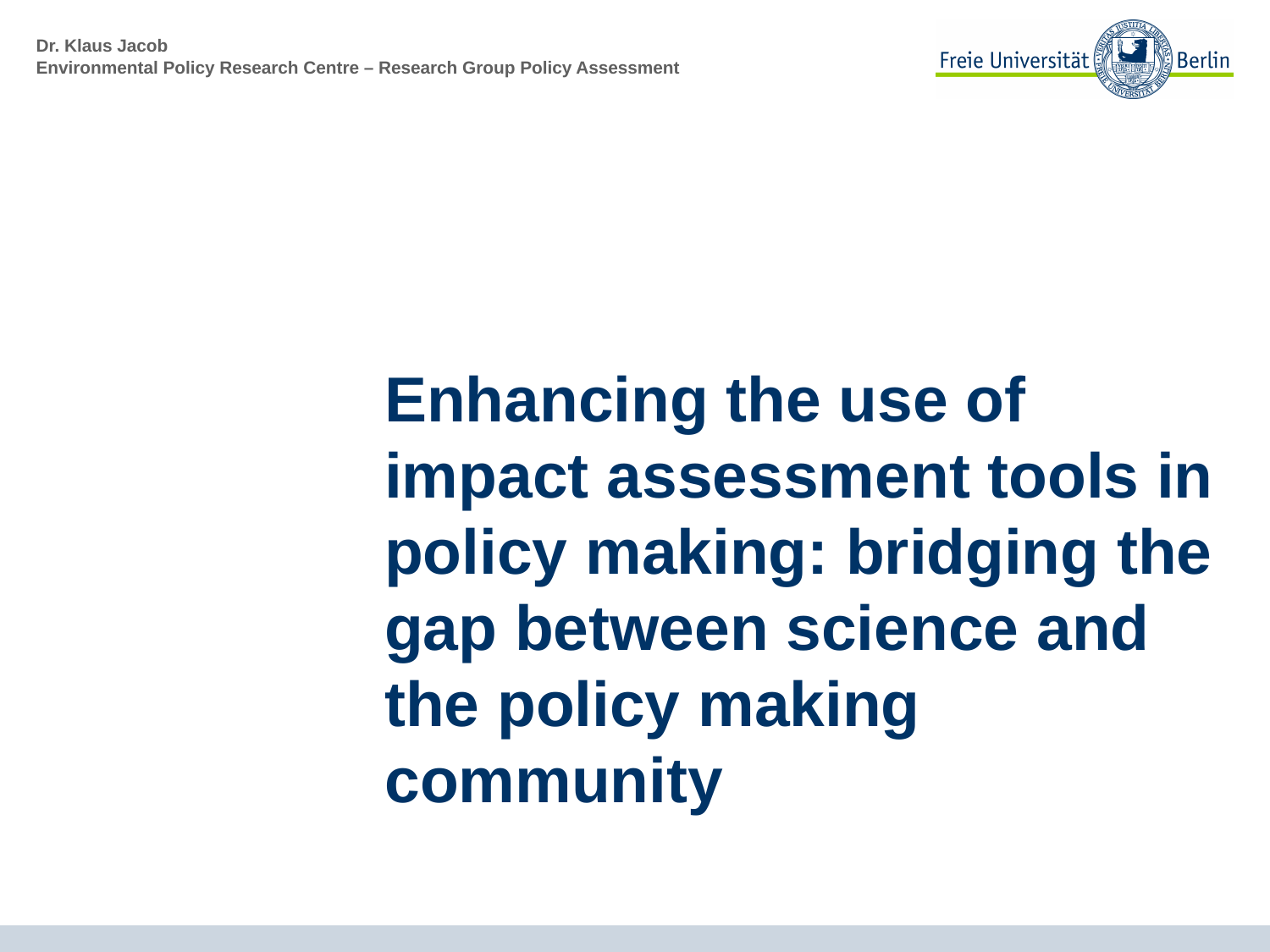

# Enhancing the use of impact assessment tools in policy making: bridging the gap between science and the policy making community